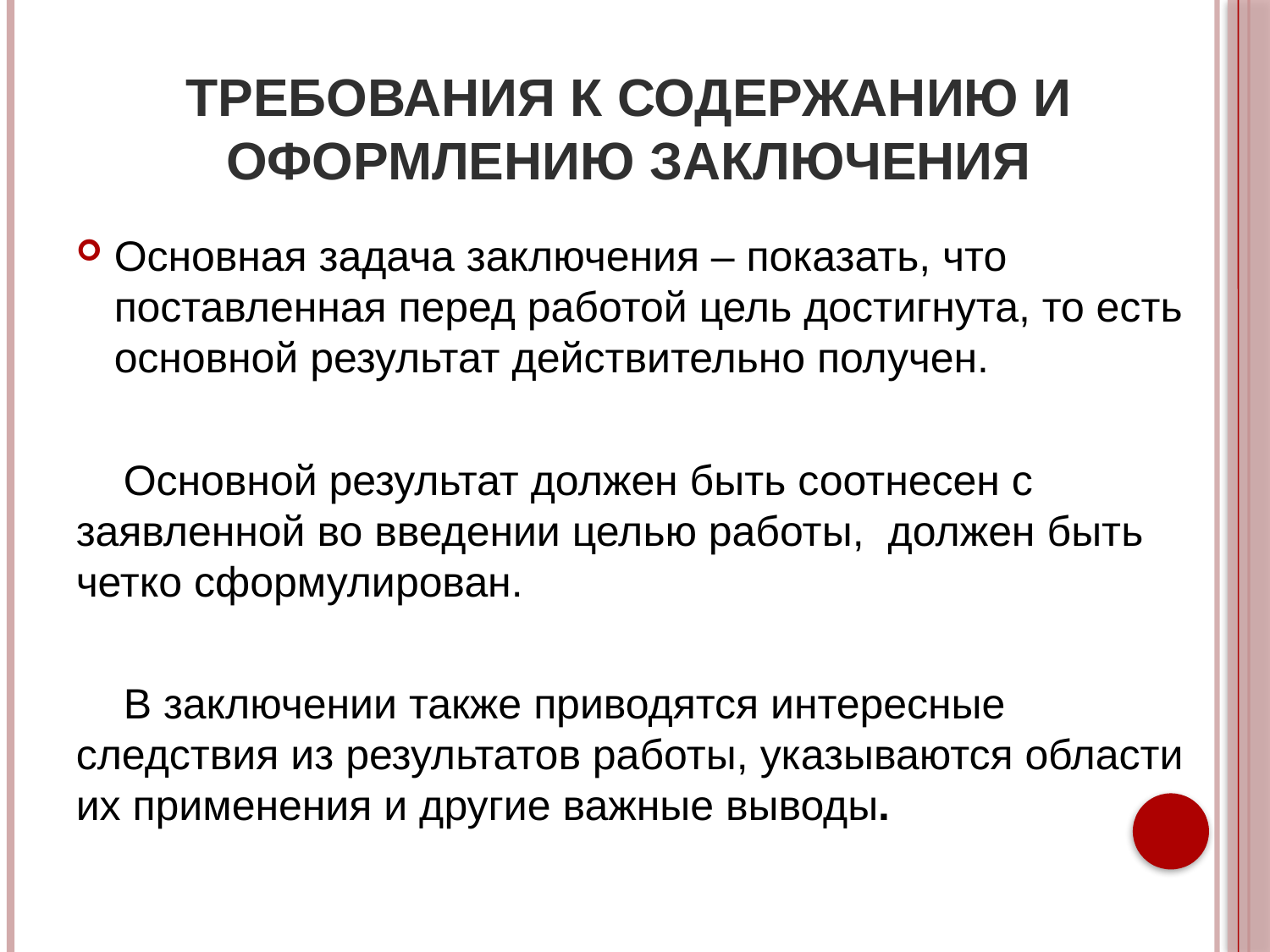

# Требования к содержанию и оформлению заключения
Основная задача заключения – показать, что поставленная перед работой цель достигнута, то есть основной результат действительно получен.

    Основной результат должен быть соотнесен с заявленной во введении целью работы,  должен быть четко сформулирован.

    В заключении также приводятся интересные следствия из результатов работы, указываются области их применения и другие важные выводы.